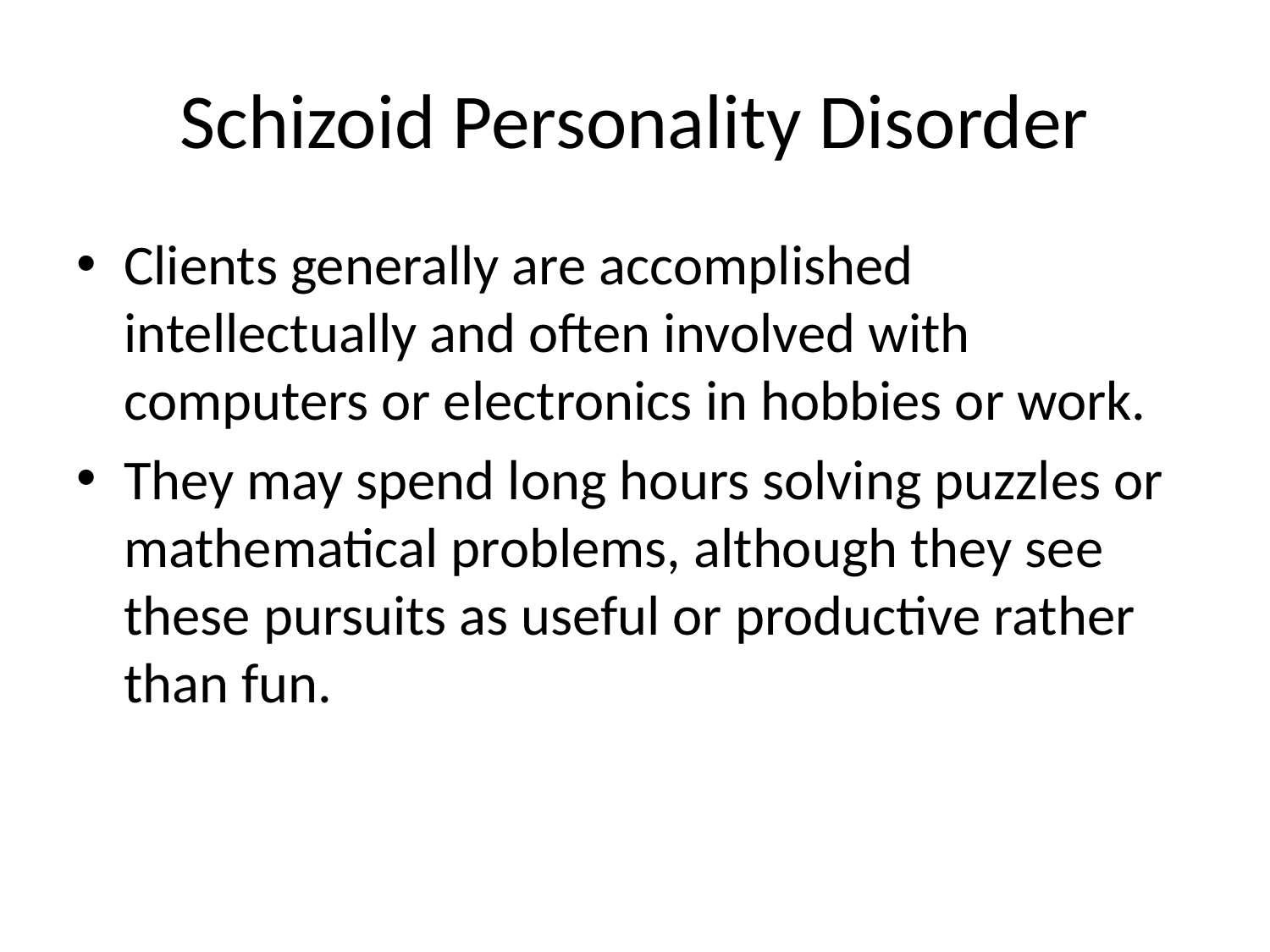

# Schizoid Personality Disorder
Clients generally are accomplished intellectually and often involved with computers or electronics in hobbies or work.
They may spend long hours solving puzzles or mathematical problems, although they see these pursuits as useful or productive rather than fun.